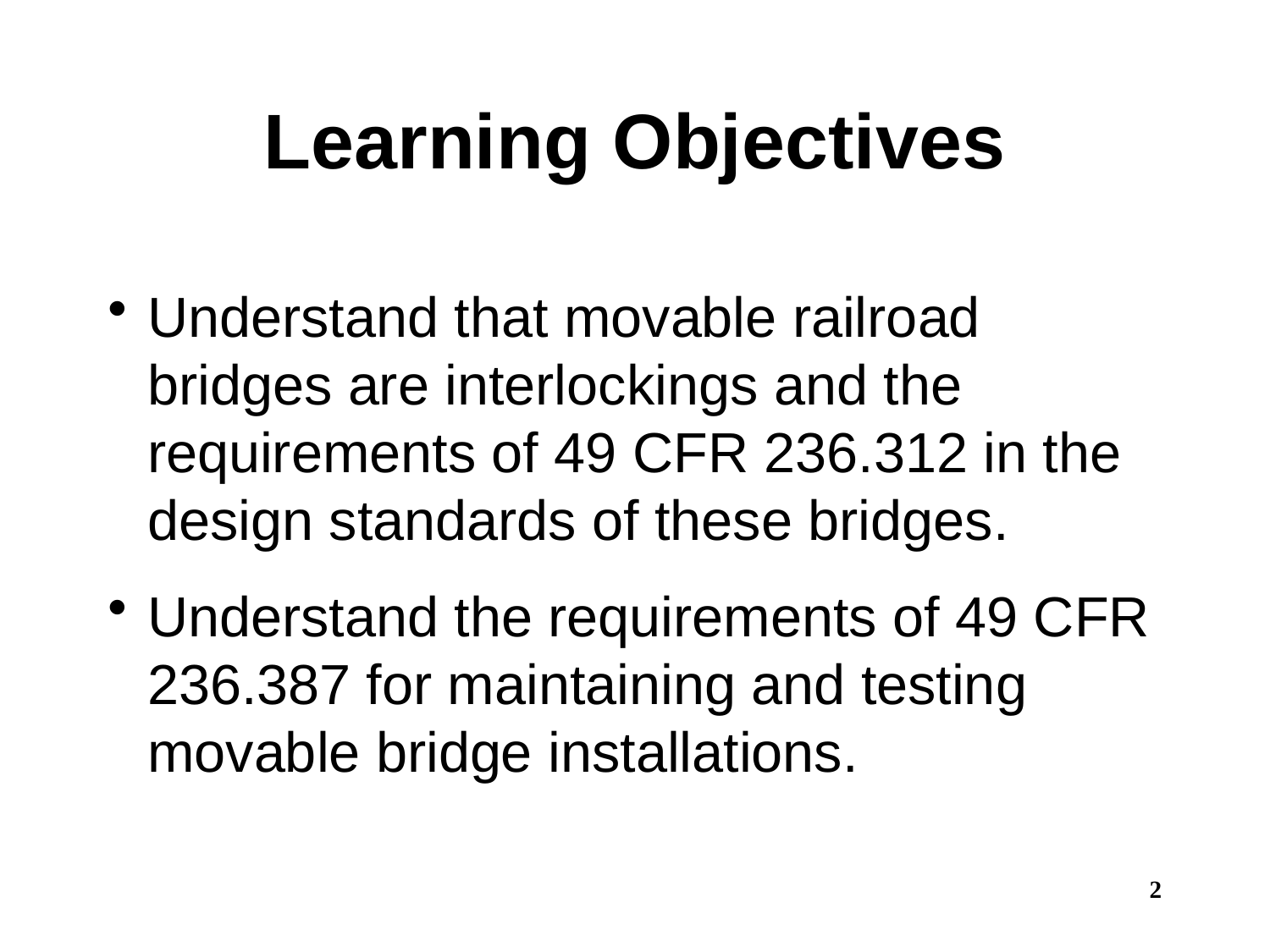

# Learning Objectives
Understand that movable railroad bridges are interlockings and the requirements of 49 CFR 236.312 in the design standards of these bridges.
Understand the requirements of 49 CFR 236.387 for maintaining and testing movable bridge installations.
2